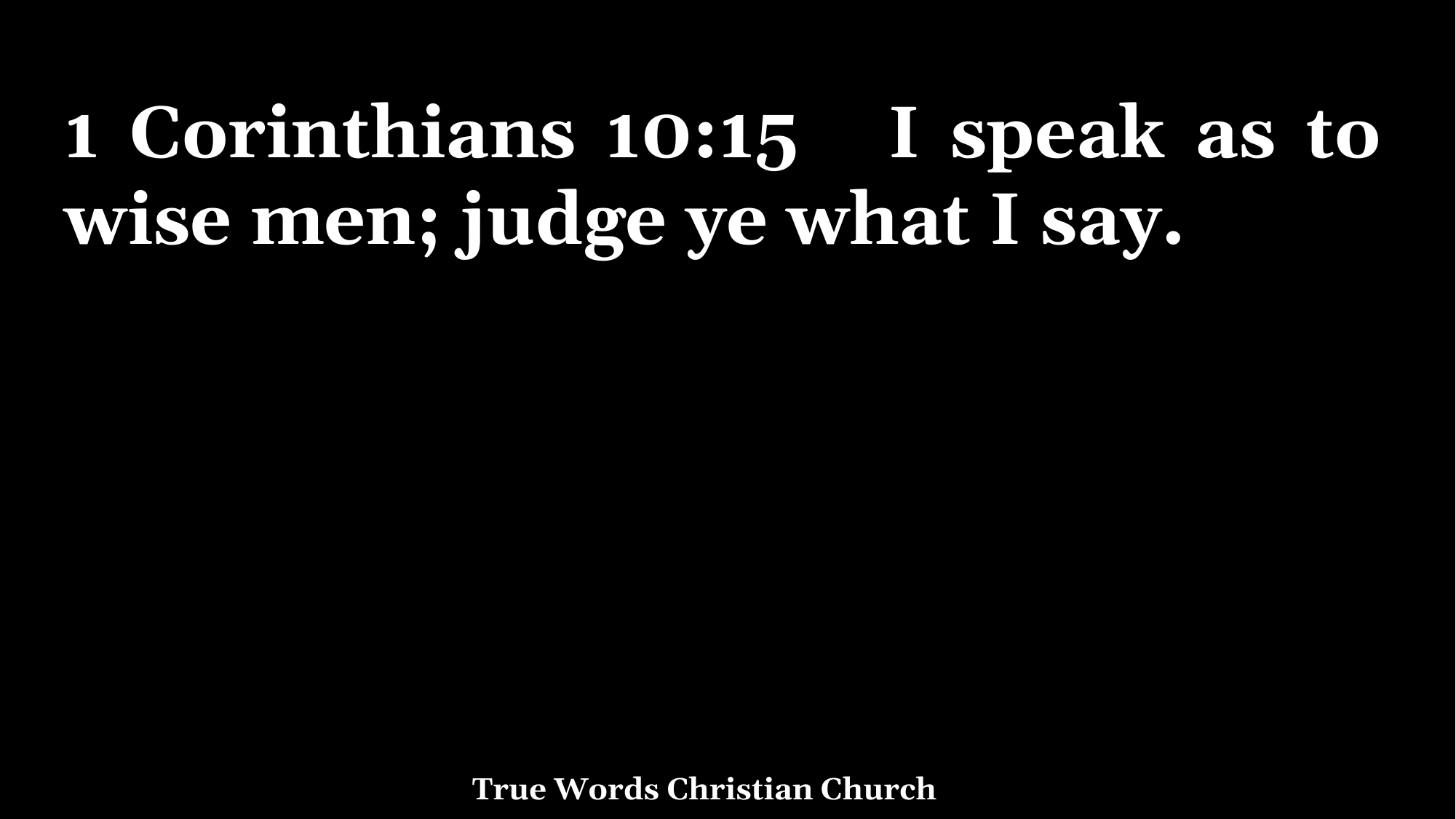

1 Corinthians 10:15   I speak as to wise men; judge ye what I say.
True Words Christian Church